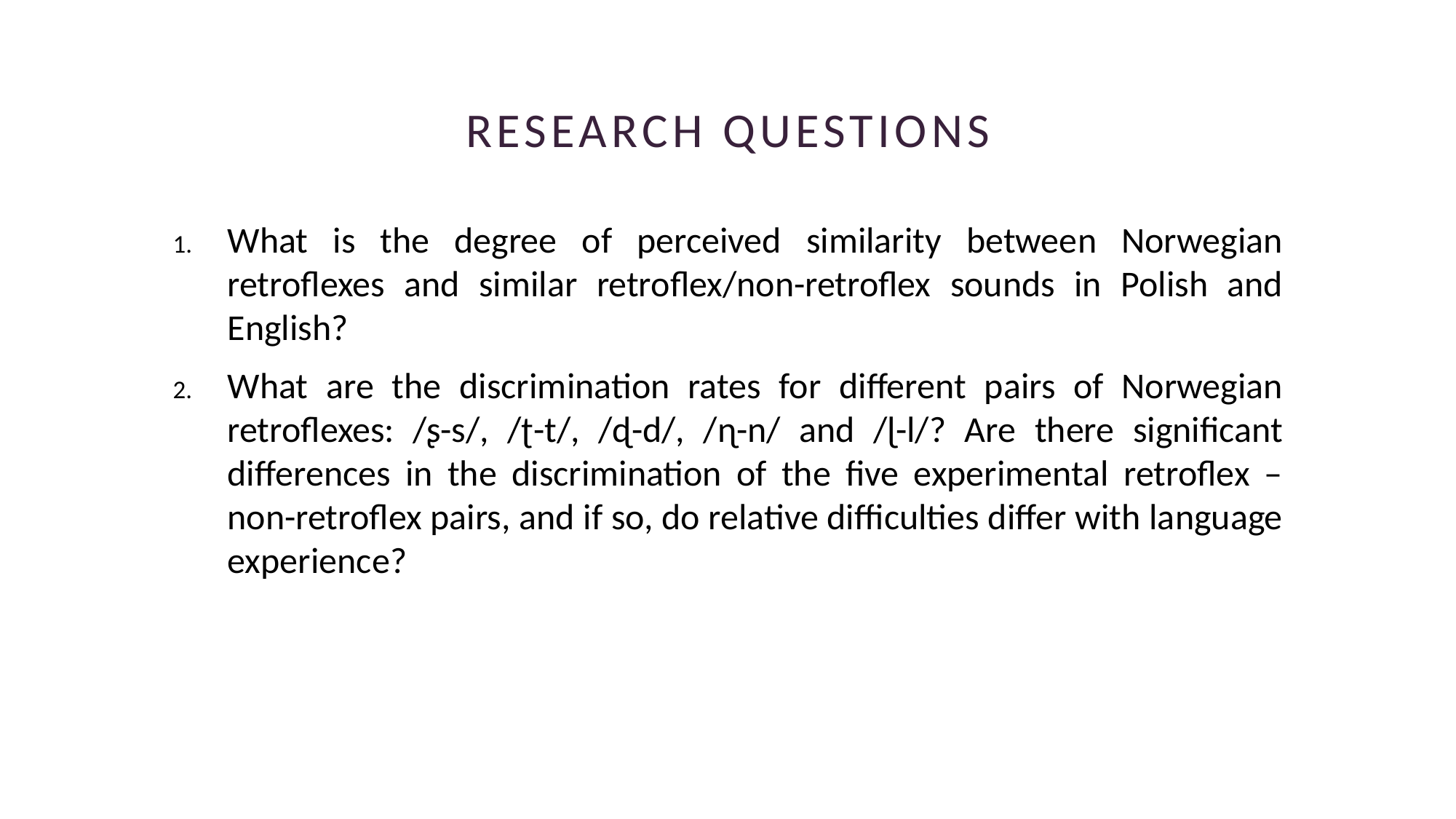

# RESEARCH QUESTIONS
What is the degree of perceived similarity between Norwegian retroflexes and similar retroflex/non-retroflex sounds in Polish and English?
What are the discrimination rates for different pairs of Norwegian retroflexes: /ʂ-s/, /ʈ-t/, /ɖ-d/, /ɳ-n/ and /ɭ-l/? Are there significant differences in the discrimination of the five experimental retroflex – non-retroflex pairs, and if so, do relative difficulties differ with language experience?